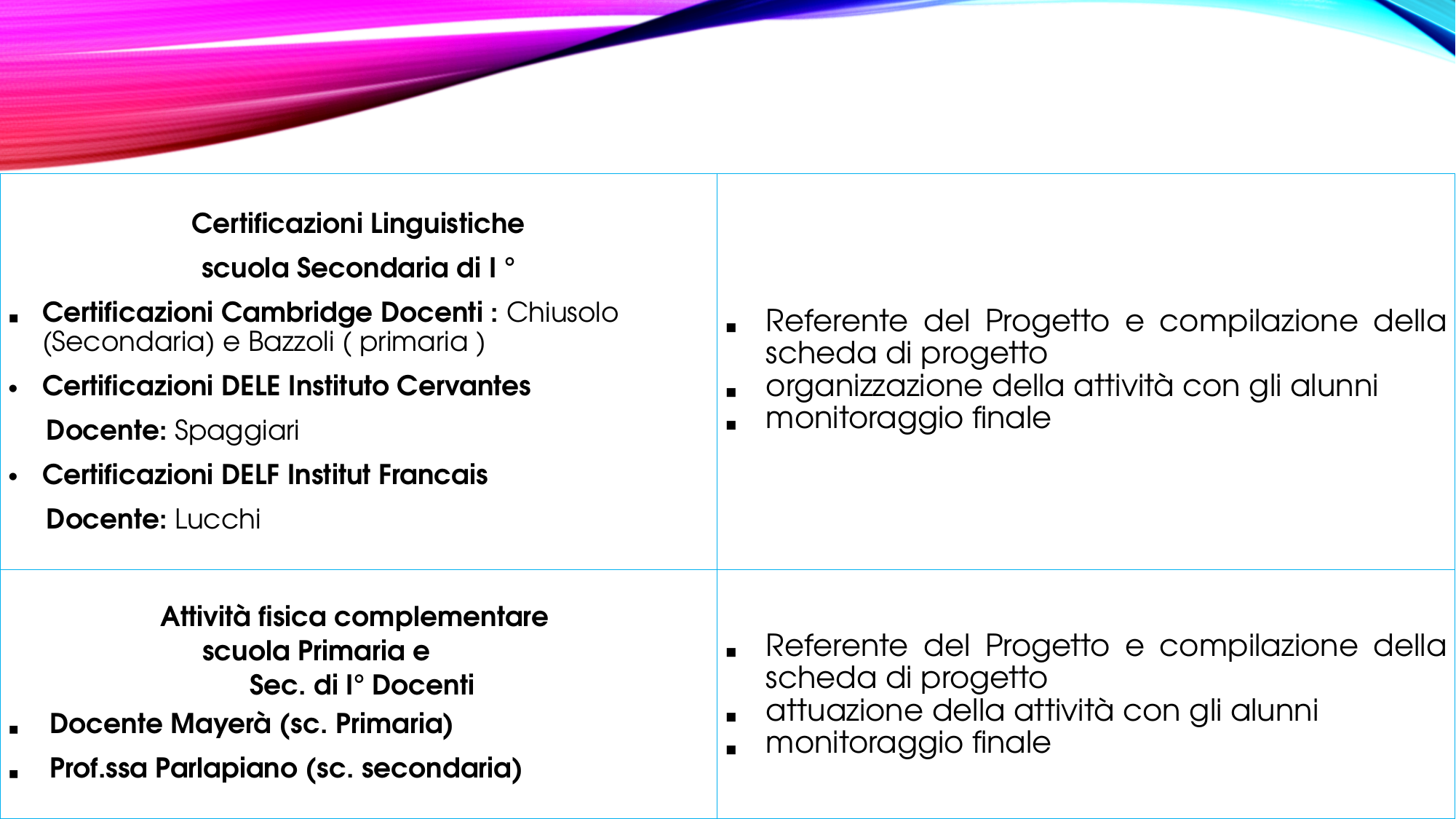

| Certificazioni Linguistiche scuola Secondaria di I ° Certificazioni Cambridge Docenti : Chiusolo (Secondaria) e Bazzoli ( primaria ) Certificazioni DELE Instituto Cervantes Docente: Spaggiari Certificazioni DELF Institut Francais Docente: Lucchi | Referente del Progetto e compilazione della scheda di progetto organizzazione della attività con gli alunni monitoraggio finale |
| --- | --- |
| Attività fisica complementare scuola Primaria e Sec. di I° Docenti Docente Mayerà (sc. Primaria) Prof.ssa Parlapiano (sc. secondaria) | Referente del Progetto e compilazione della scheda di progetto attuazione della attività con gli alunni monitoraggio finale |